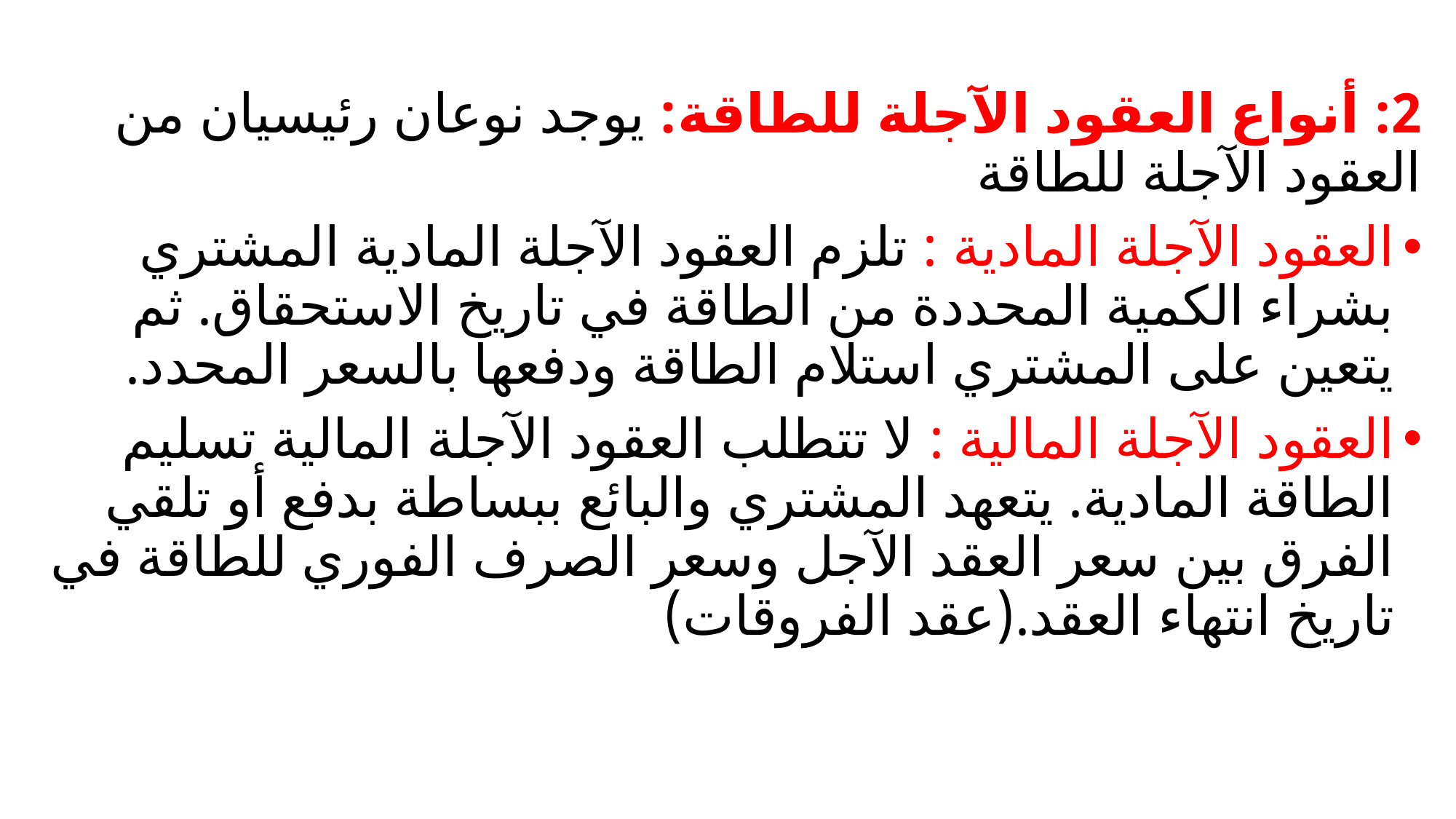

2: أنواع العقود الآجلة للطاقة: يوجد نوعان رئيسيان من العقود الآجلة للطاقة
العقود الآجلة المادية : تلزم العقود الآجلة المادية المشتري بشراء الكمية المحددة من الطاقة في تاريخ الاستحقاق. ثم يتعين على المشتري استلام الطاقة ودفعها بالسعر المحدد.
العقود الآجلة المالية : لا تتطلب العقود الآجلة المالية تسليم الطاقة المادية. يتعهد المشتري والبائع ببساطة بدفع أو تلقي الفرق بين سعر العقد الآجل وسعر الصرف الفوري للطاقة في تاريخ انتهاء العقد.(عقد الفروقات)